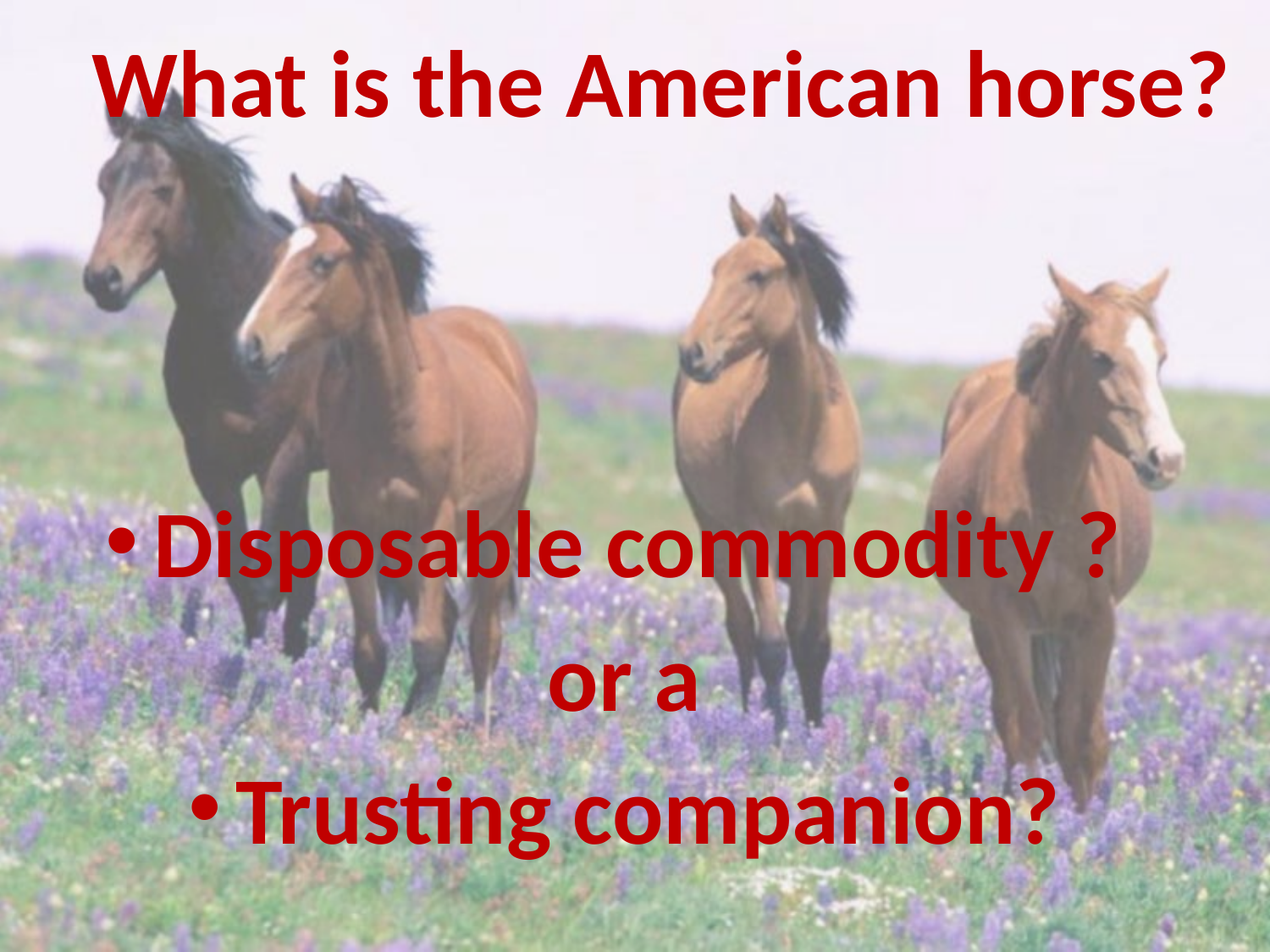

# What is the American horse?
Disposable commodity ?
or a
Trusting companion?